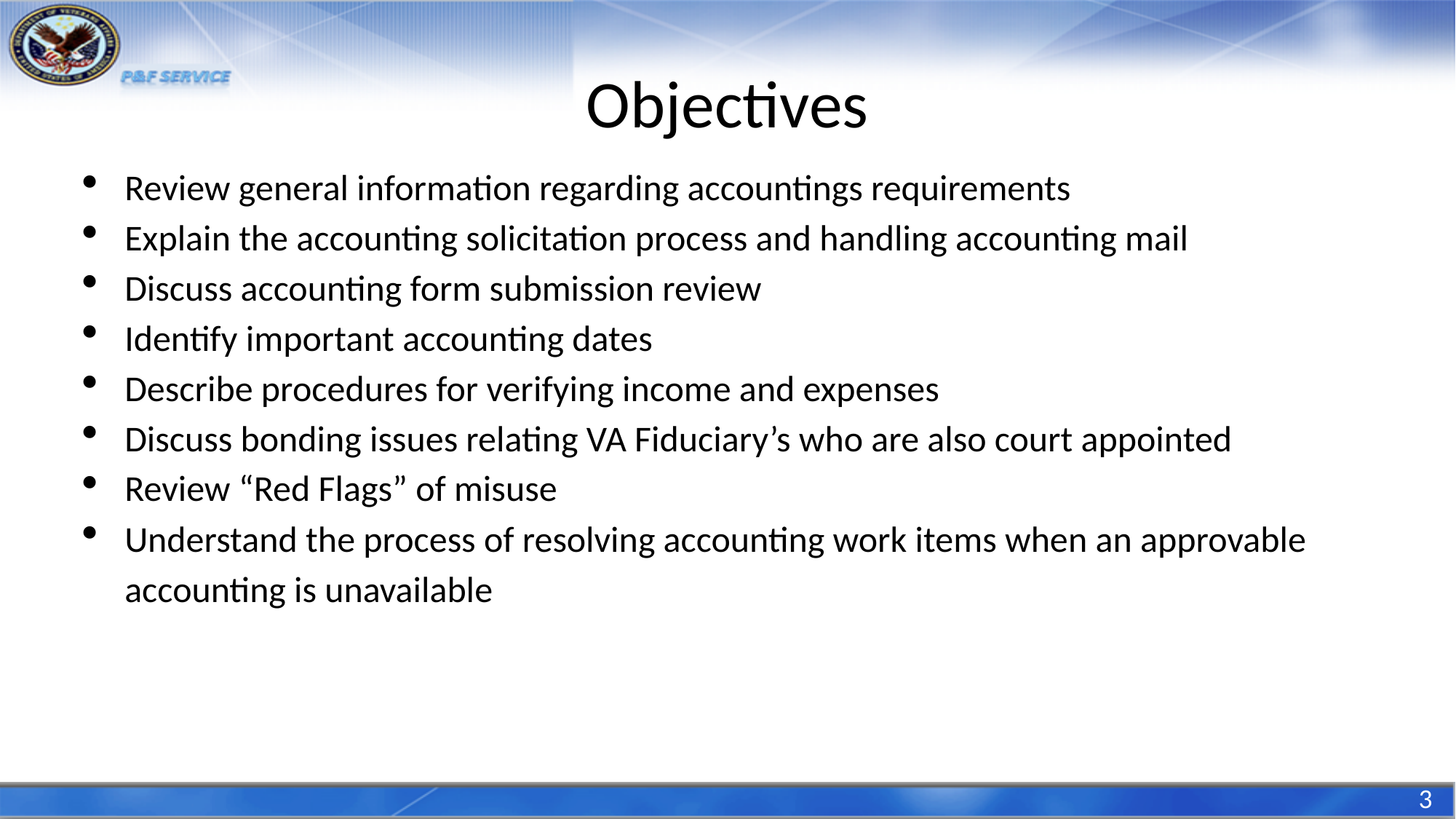

# Objectives

Review general information regarding accountings requirements
Explain the accounting solicitation process and handling accounting mail
Discuss accounting form submission review
Identify important accounting dates
Describe procedures for verifying income and expenses
Discuss bonding issues relating VA Fiduciary’s who are also court appointed
Review “Red Flags” of misuse
Understand the process of resolving accounting work items when an approvable accounting is unavailable

3